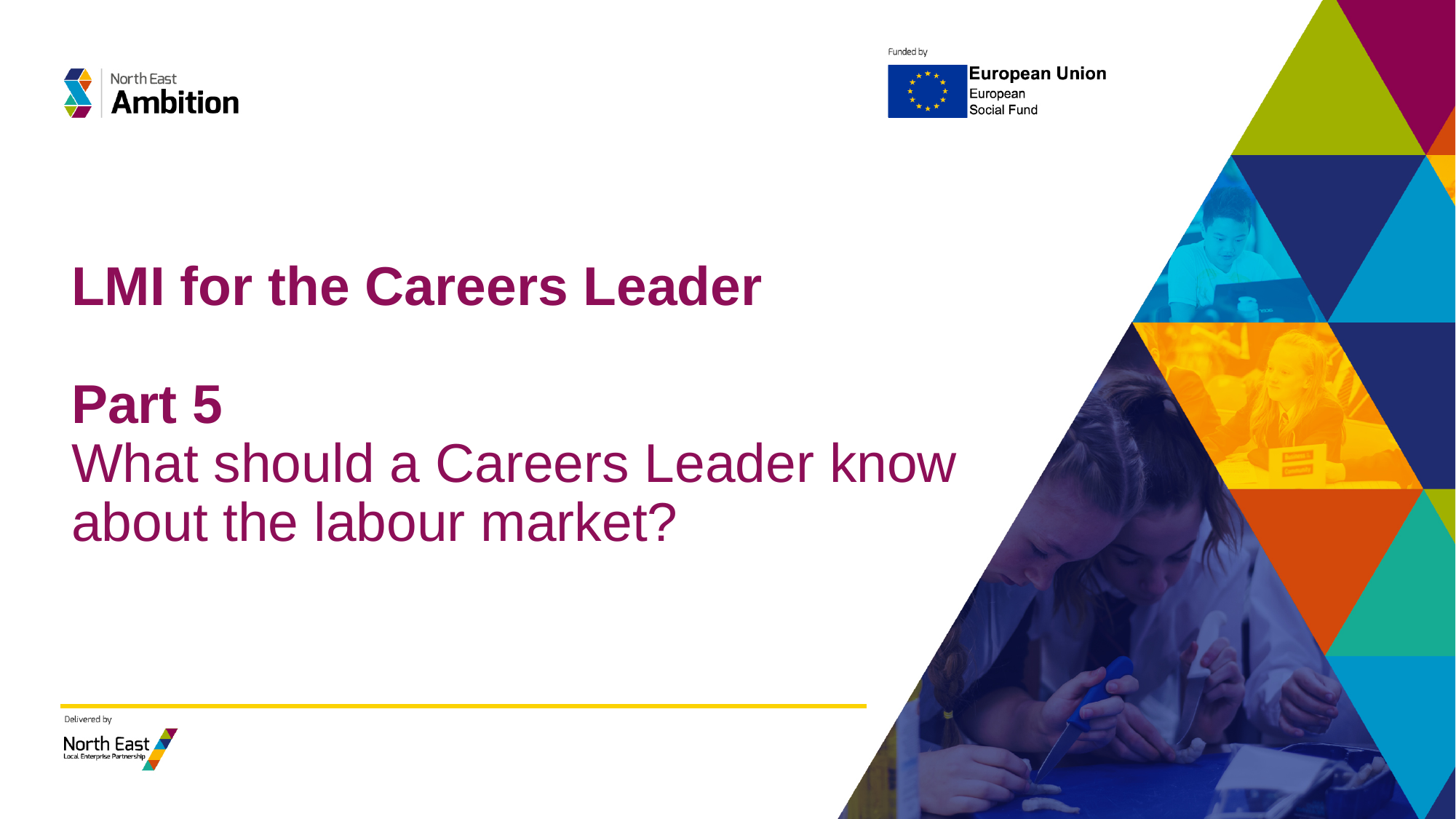

# LMI for the Careers Leader Part 5 What should a Careers Leader know about the labour market?